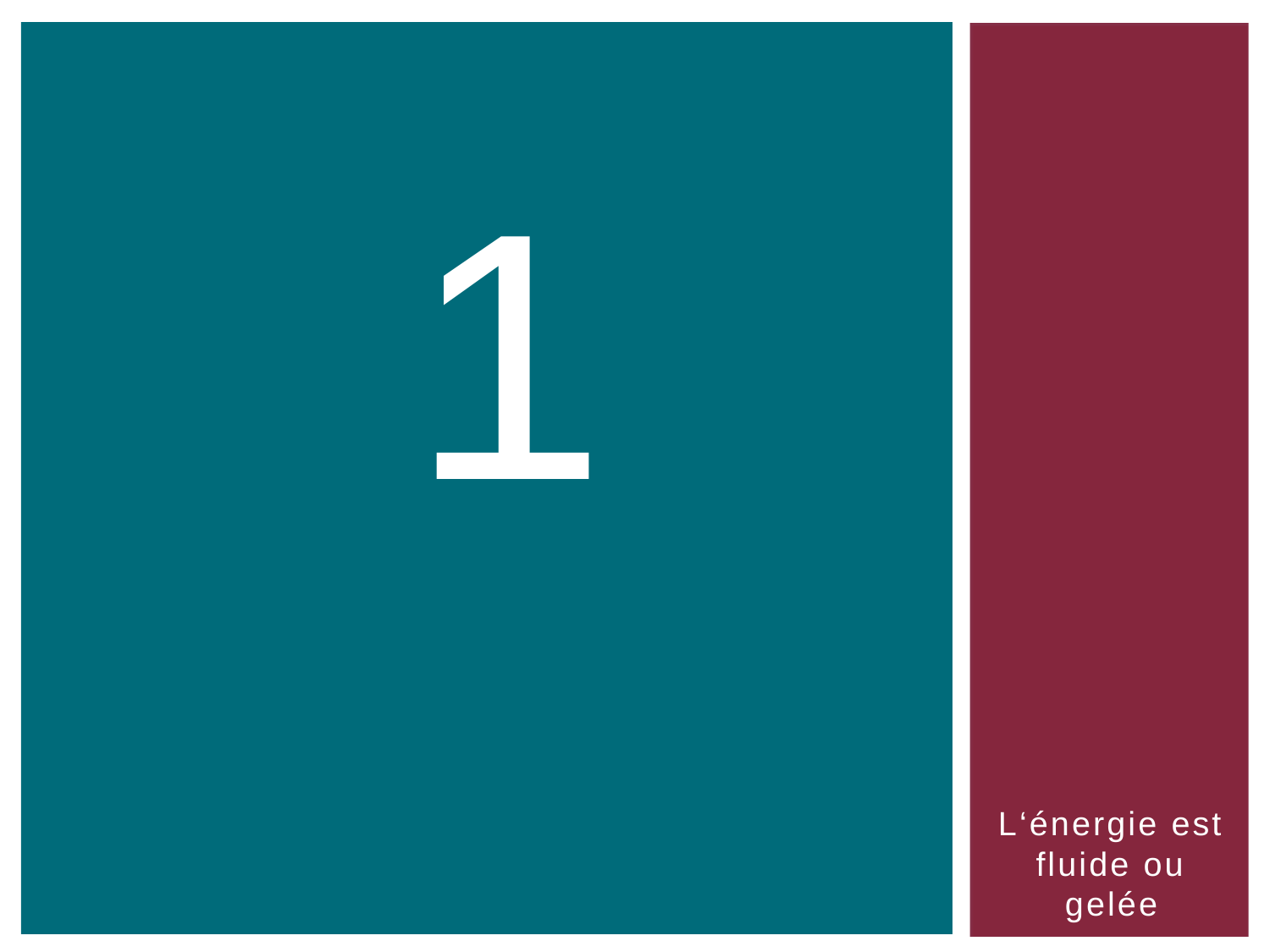

# 1
L‘énergie est fluide ou gelée